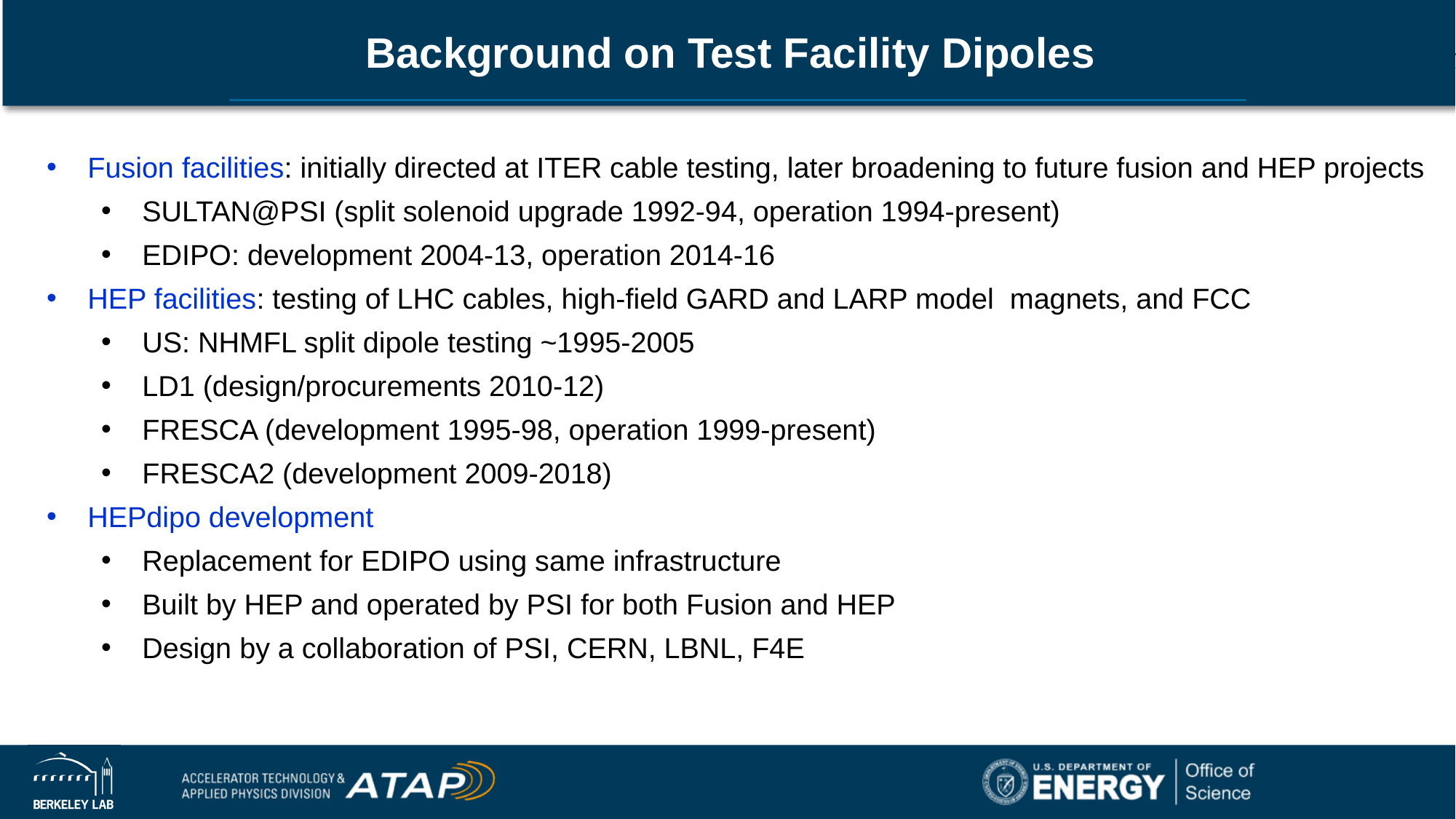

# Background on Test Facility Dipoles

Fusion facilities: initially directed at ITER cable testing, later broadening to future fusion and HEP projects
SULTAN@PSI (split solenoid upgrade 1992-94, operation 1994-present)
EDIPO: development 2004-13, operation 2014-16
HEP facilities: testing of LHC cables, high-field GARD and LARP model  magnets, and FCC
US: NHMFL split dipole testing ~1995-2005
LD1 (design/procurements 2010-12)
FRESCA (development 1995-98, operation 1999-present)
FRESCA2 (development 2009-2018)
HEPdipo development
Replacement for EDIPO using same infrastructure
Built by HEP and operated by PSI for both Fusion and HEP
Design by a collaboration of PSI, CERN, LBNL, F4E